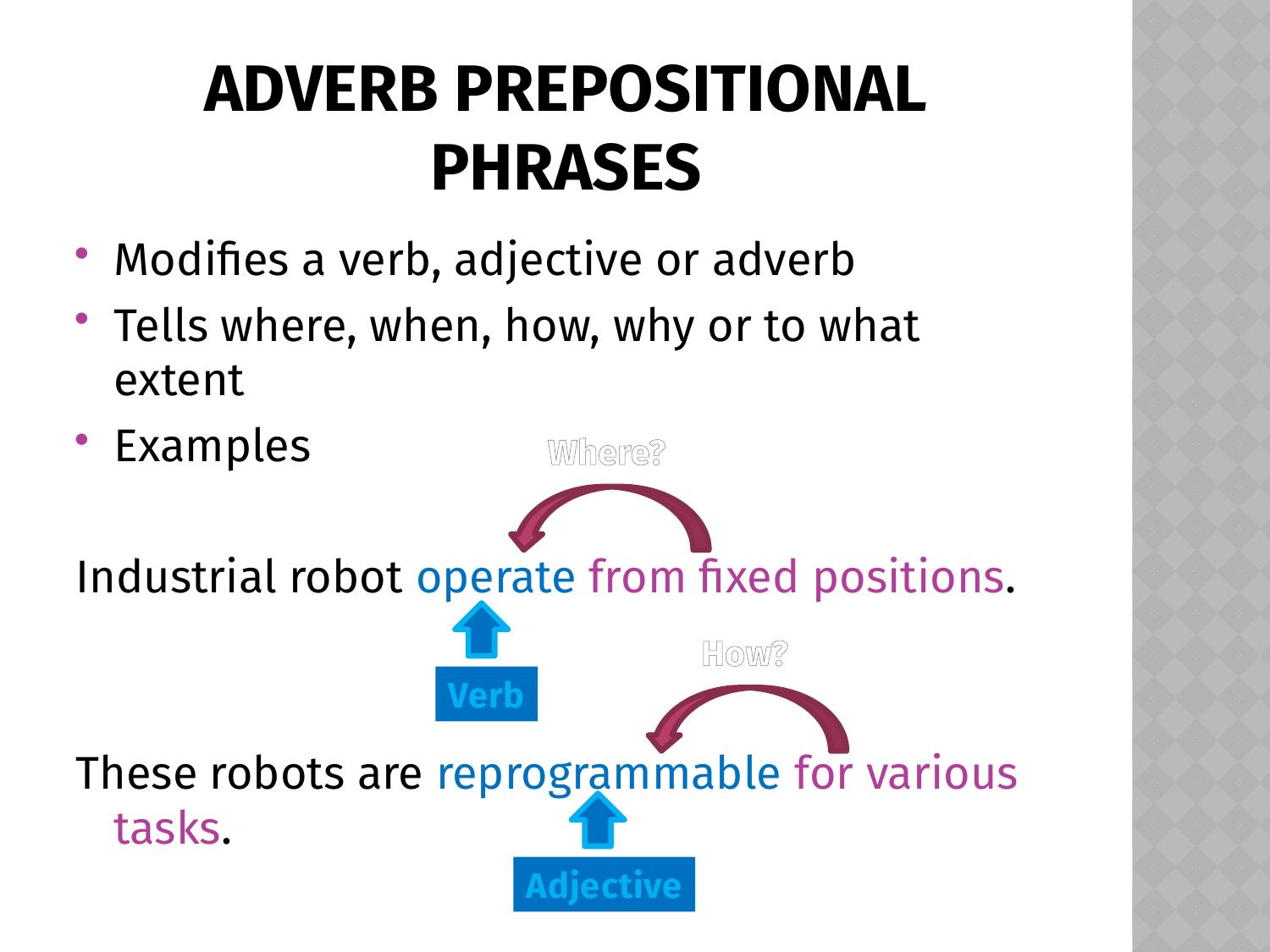

# Adverb Prepositional Phrases
Modifies a verb, adjective or adverb
Tells where, when, how, why or to what extent
Examples

Industrial robot operate from fixed positions.

These robots are reprogrammable for various tasks.
Where?

How?
Verb

Adjective